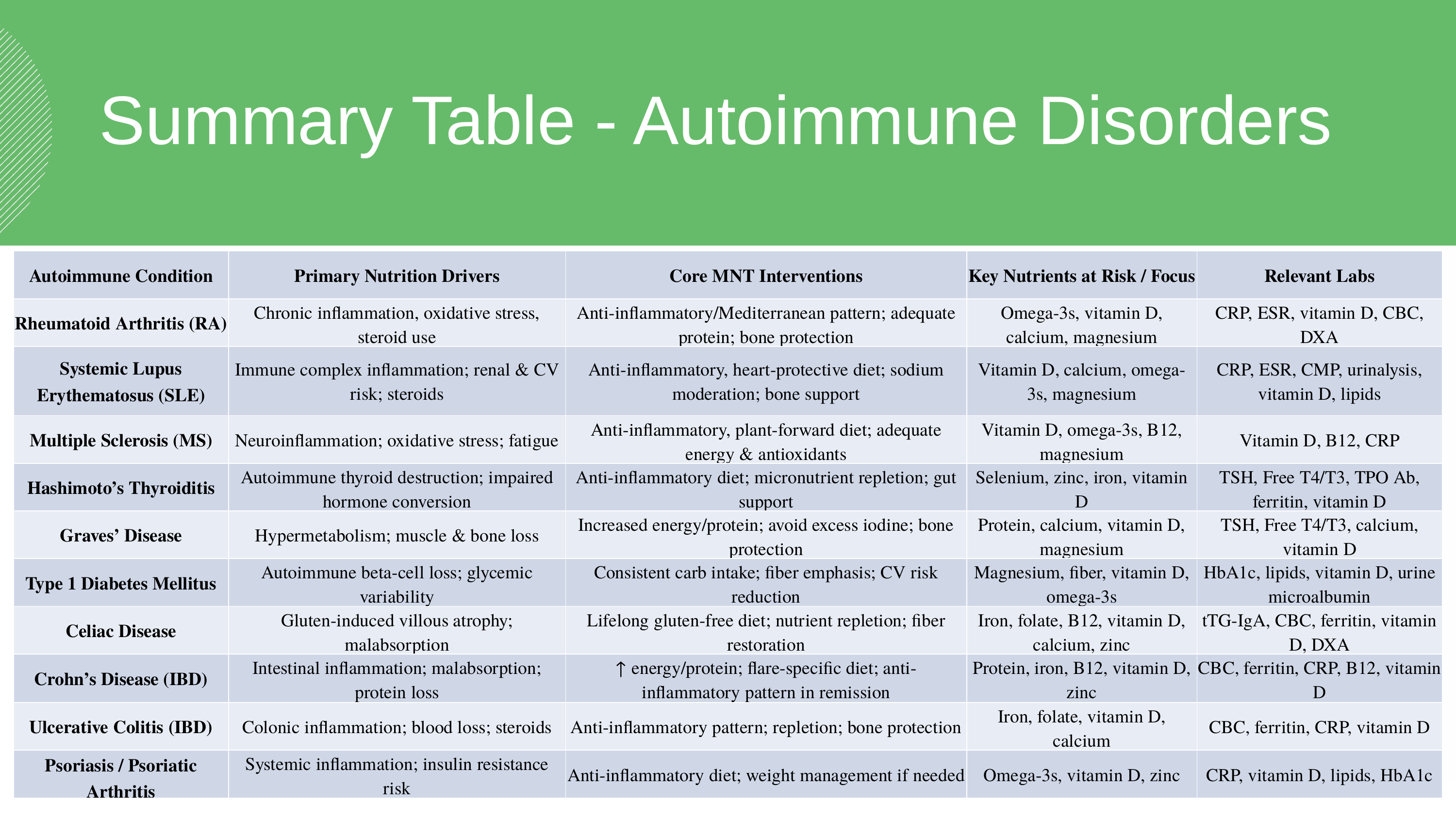

Summary Table - Autoimmune Disorders
| Autoimmune Condition | Primary Nutrition Drivers | Core MNT Interventions | Key Nutrients at Risk / Focus | Relevant Labs |
| --- | --- | --- | --- | --- |
| Rheumatoid Arthritis (RA) | Chronic inflammation, oxidative stress, steroid use | Anti-inflammatory/Mediterranean pattern; adequate protein; bone protection | Omega-3s, vitamin D, calcium, magnesium | CRP, ESR, vitamin D, CBC, DXA |
| Systemic Lupus Erythematosus (SLE) | Immune complex inflammation; renal & CV risk; steroids | Anti-inflammatory, heart-protective diet; sodium moderation; bone support | Vitamin D, calcium, omega-3s, magnesium | CRP, ESR, CMP, urinalysis, vitamin D, lipids |
| Multiple Sclerosis (MS) | Neuroinflammation; oxidative stress; fatigue | Anti-inflammatory, plant-forward diet; adequate energy & antioxidants | Vitamin D, omega-3s, B12, magnesium | Vitamin D, B12, CRP |
| Hashimoto’s Thyroiditis | Autoimmune thyroid destruction; impaired hormone conversion | Anti-inflammatory diet; micronutrient repletion; gut support | Selenium, zinc, iron, vitamin D | TSH, Free T4/T3, TPO Ab, ferritin, vitamin D |
| Graves’ Disease | Hypermetabolism; muscle & bone loss | Increased energy/protein; avoid excess iodine; bone protection | Protein, calcium, vitamin D, magnesium | TSH, Free T4/T3, calcium, vitamin D |
| Type 1 Diabetes Mellitus | Autoimmune beta-cell loss; glycemic variability | Consistent carb intake; fiber emphasis; CV risk reduction | Magnesium, fiber, vitamin D, omega-3s | HbA1c, lipids, vitamin D, urine microalbumin |
| Celiac Disease | Gluten-induced villous atrophy; malabsorption | Lifelong gluten-free diet; nutrient repletion; fiber restoration | Iron, folate, B12, vitamin D, calcium, zinc | tTG-IgA, CBC, ferritin, vitamin D, DXA |
| Crohn’s Disease (IBD) | Intestinal inflammation; malabsorption; protein loss | ↑ energy/protein; flare-specific diet; anti-inflammatory pattern in remission | Protein, iron, B12, vitamin D, zinc | CBC, ferritin, CRP, B12, vitamin D |
| Ulcerative Colitis (IBD) | Colonic inflammation; blood loss; steroids | Anti-inflammatory pattern; repletion; bone protection | Iron, folate, vitamin D, calcium | CBC, ferritin, CRP, vitamin D |
| Psoriasis / Psoriatic Arthritis | Systemic inflammation; insulin resistance risk | Anti-inflammatory diet; weight management if needed | Omega-3s, vitamin D, zinc | CRP, vitamin D, lipids, HbA1c |